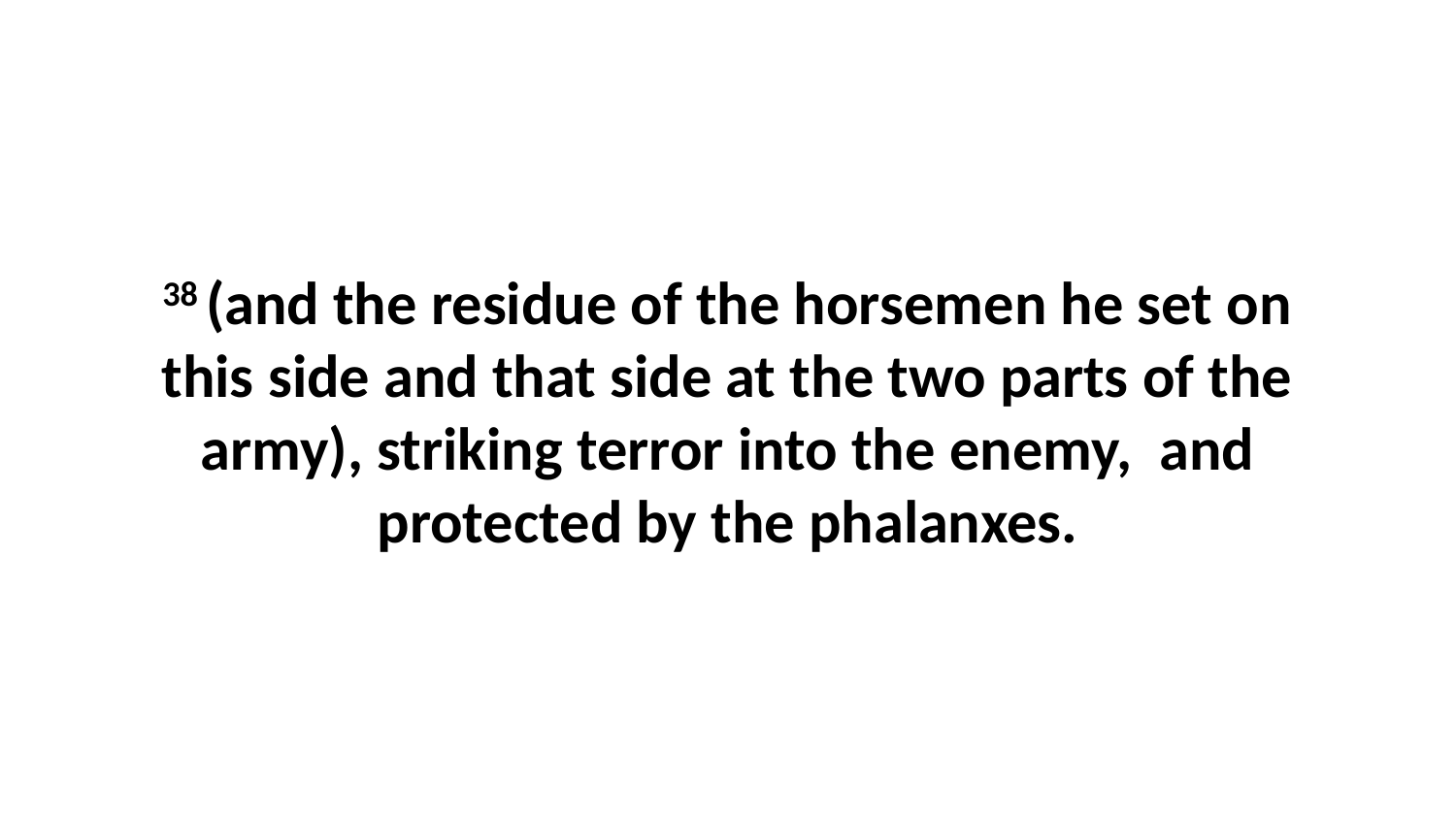

38 (and the residue of the horsemen he set on this side and that side at the two parts of the army), striking terror into the enemy,  and protected by the phalanxes.